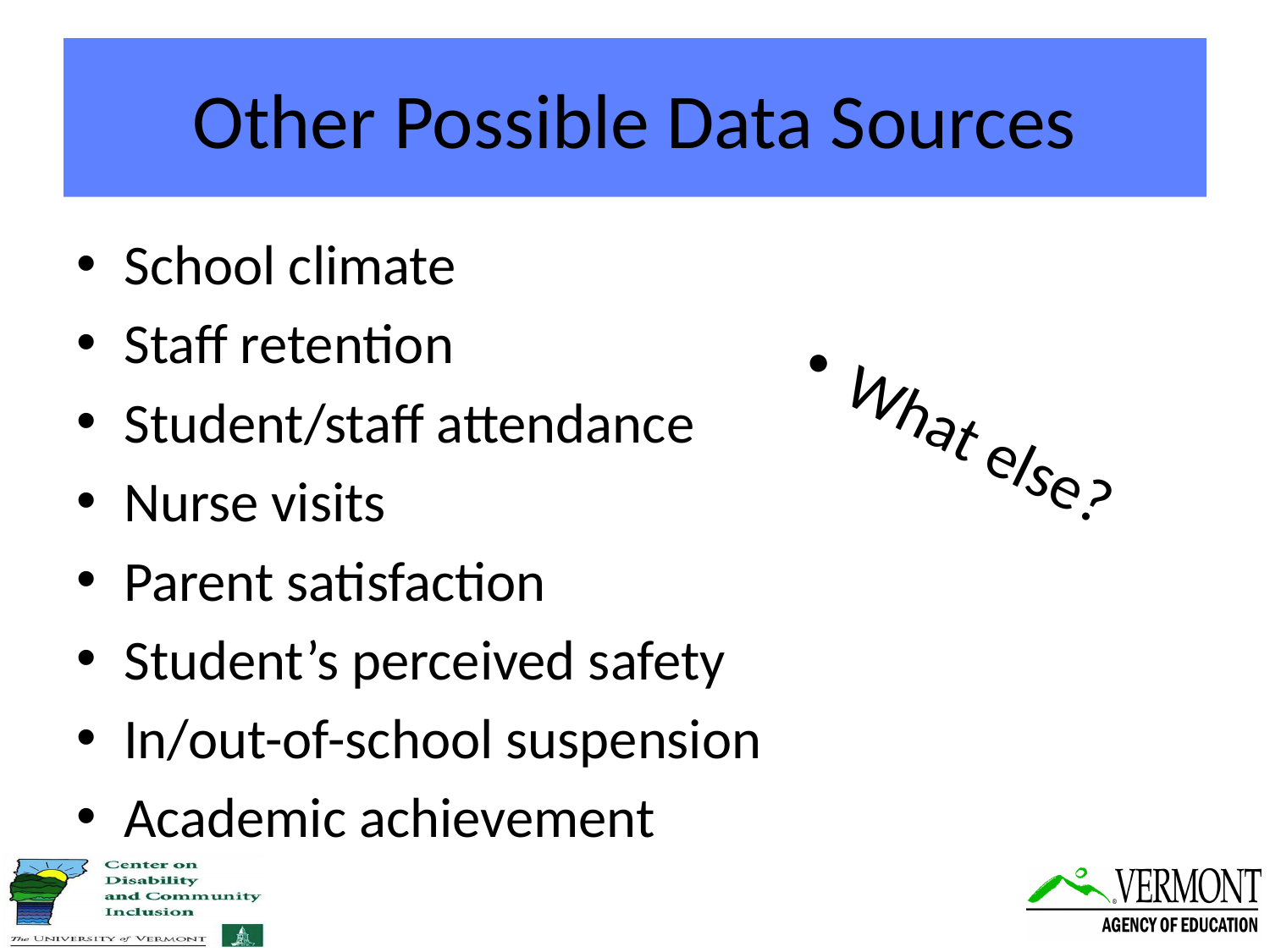

# Other Possible Data Sources
School climate
Staff retention
Student/staff attendance
Nurse visits
Parent satisfaction
Student’s perceived safety
In/out-of-school suspension
Academic achievement
What else?